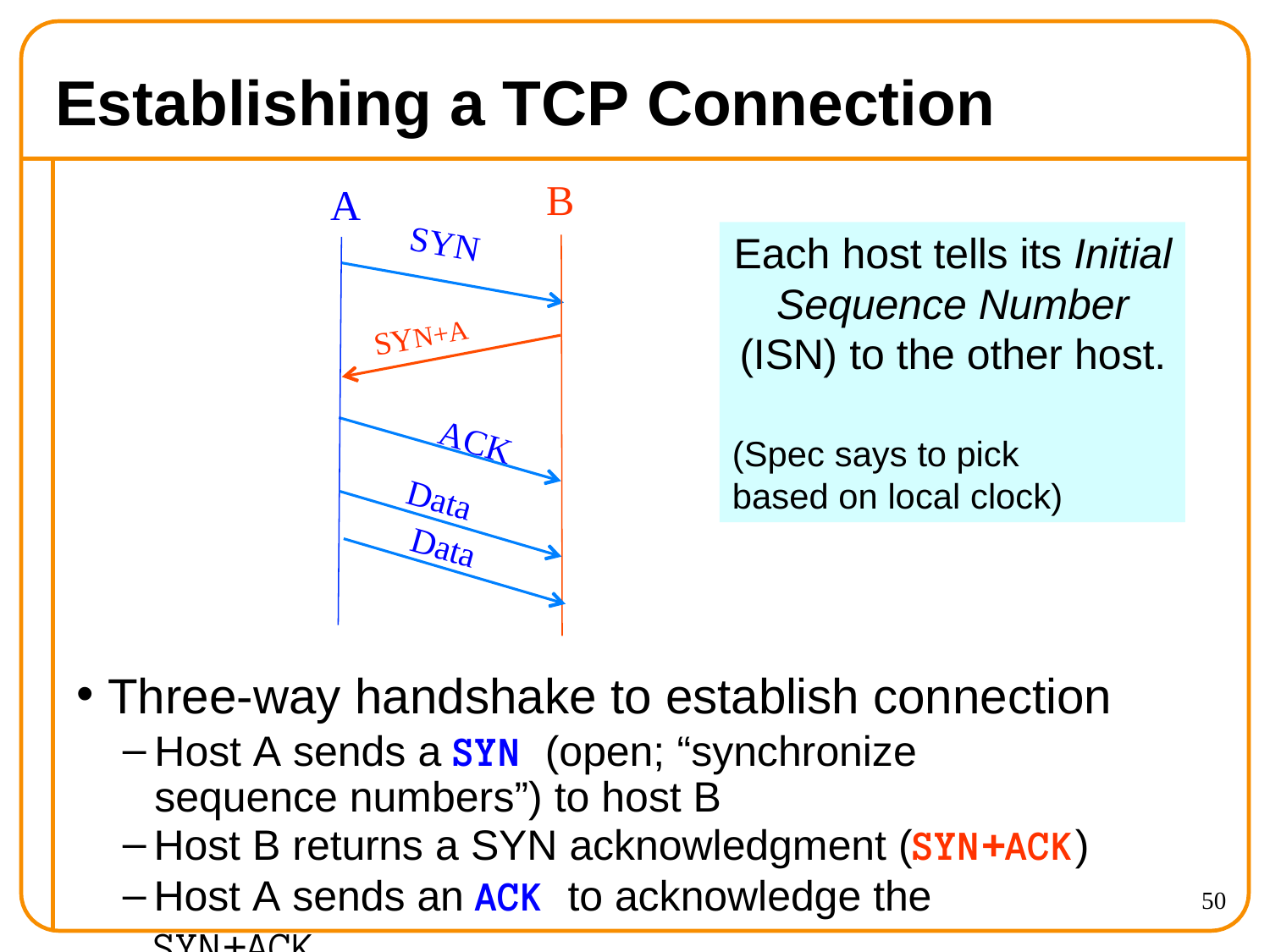

# Establishing a TCP Connection

B
A

SYN
Each host tells its Initial Sequence Number (ISN) to the other host.

(Spec says to pick based on local clock)

SYN+A

ACK

Data

Data

Three-way handshake to establish connection
Host A sends a SYN (open; “synchronize sequence numbers”) to host B
Host B returns a SYN acknowledgment (SYN+ACK)
Host A sends an ACK to acknowledge the SYN+ACK
50